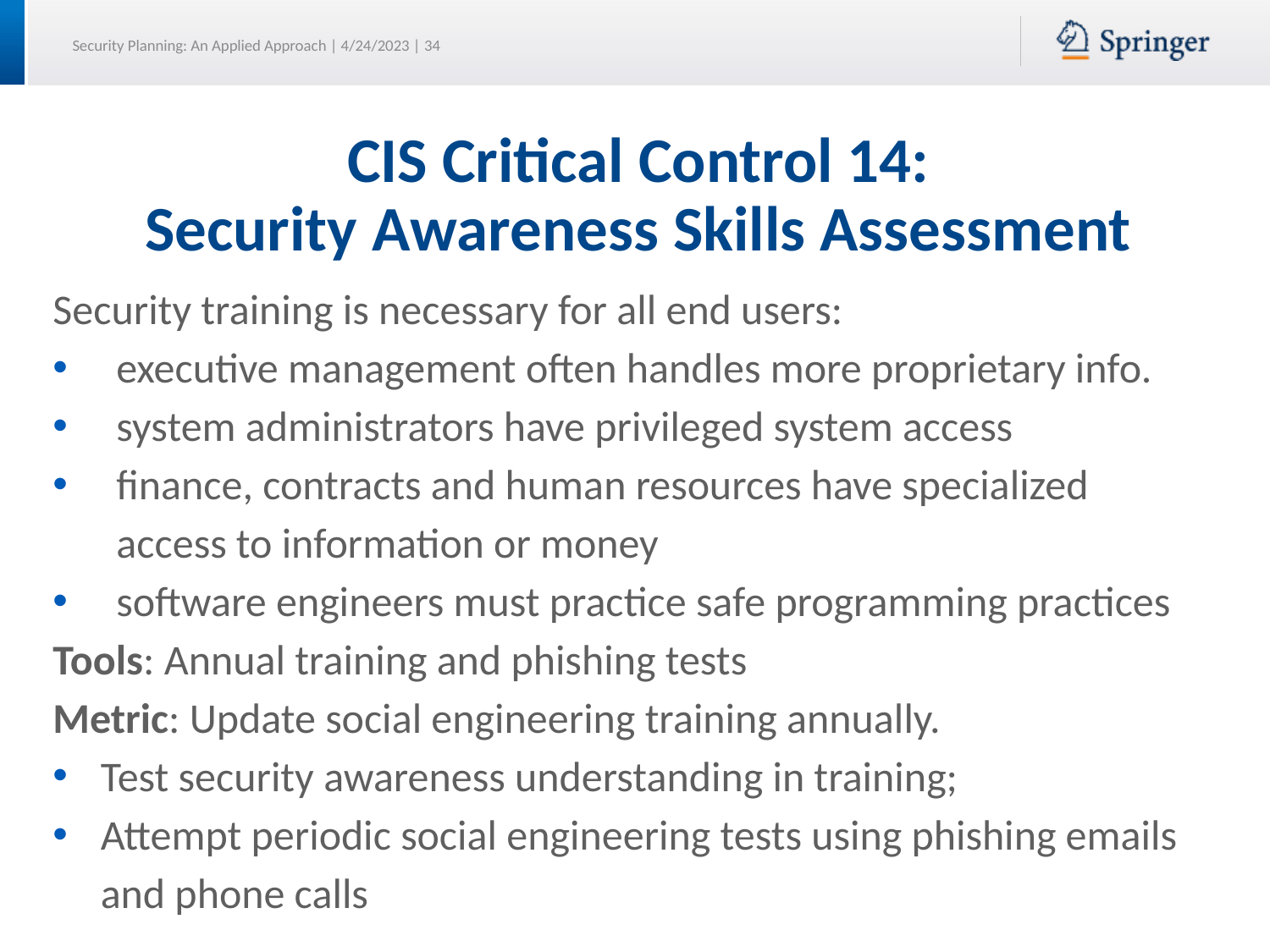

# CIS Critical Control 14: Security Awareness Skills Assessment
Security training is necessary for all end users:
executive management often handles more proprietary info.
system administrators have privileged system access
finance, contracts and human resources have specialized access to information or money
software engineers must practice safe programming practices
Tools: Annual training and phishing tests
Metric: Update social engineering training annually.
Test security awareness understanding in training;
Attempt periodic social engineering tests using phishing emails and phone calls